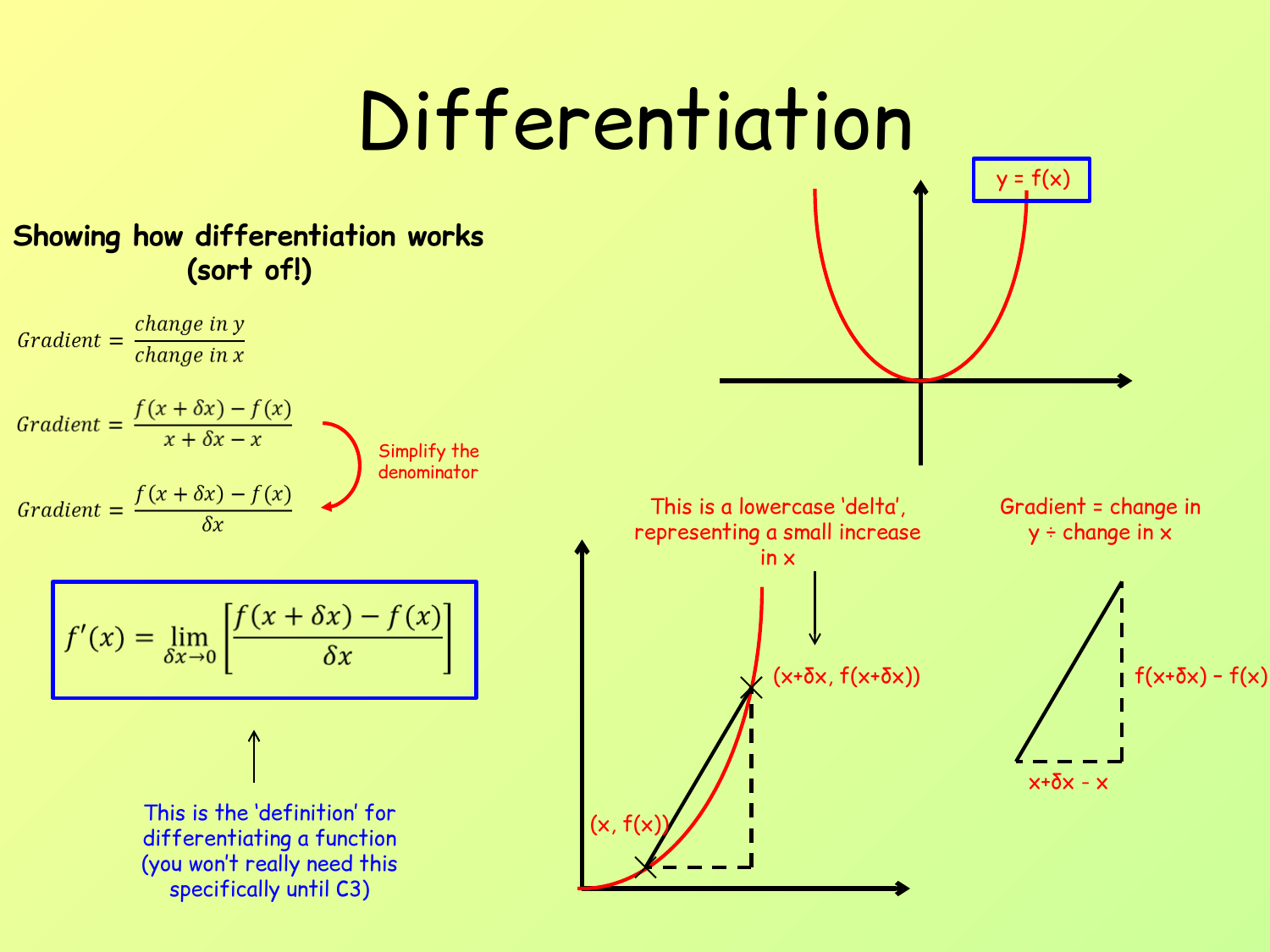

# Differentiation

y = f(x)
Showing how differentiation works (sort of!)

Simplify the denominator

This is a lowercase ‘delta’, representing a small increase in x
Gradient = change in y ÷ change in x

(x+δx, f(x+δx))
f(x+δx) – f(x)
x+δx - x
This is the ‘definition’ for differentiating a function (you won’t really need this specifically until C3)
(x, f(x))